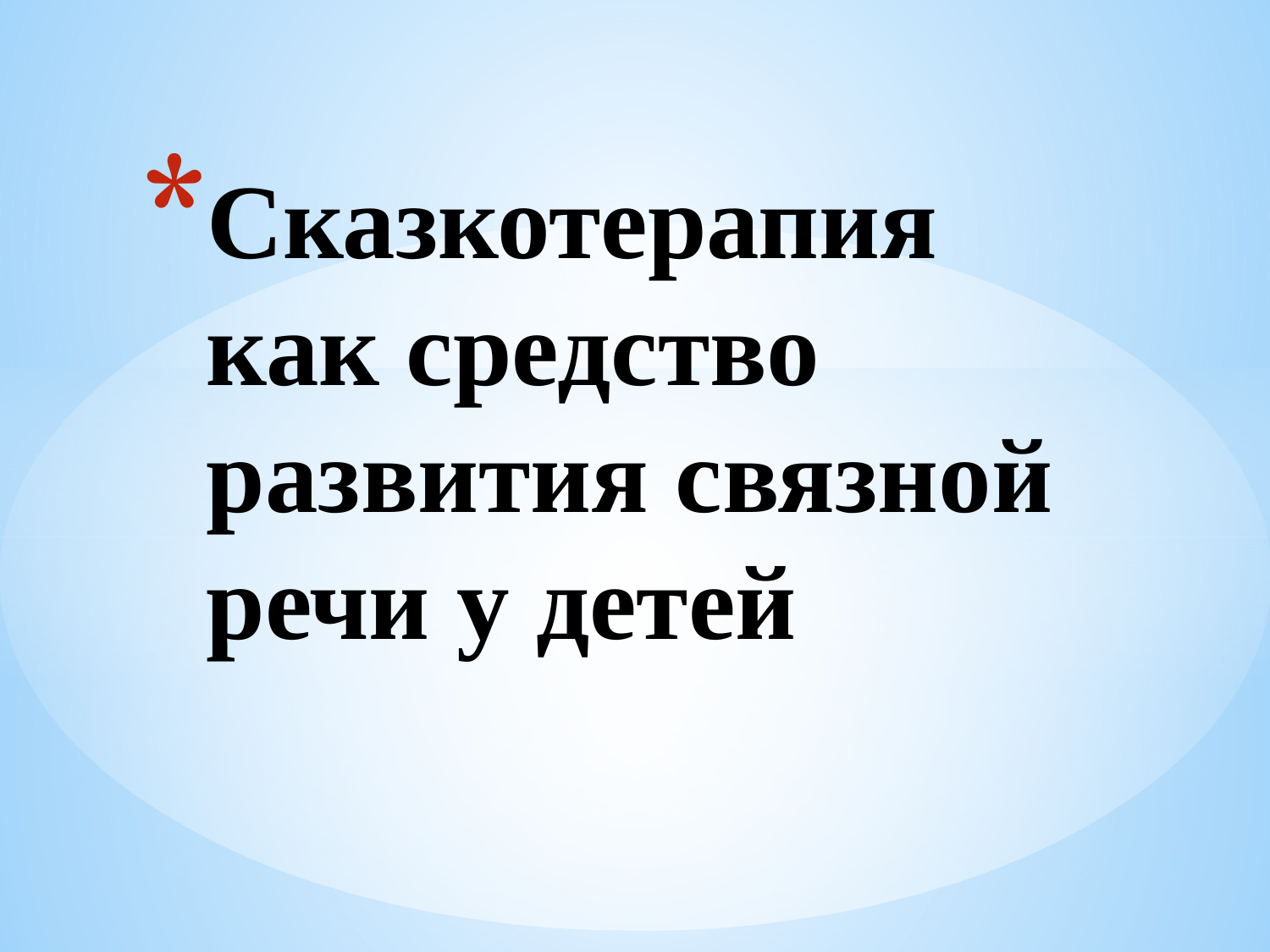

# Сказкотерапия как средство развития связной речи у детей